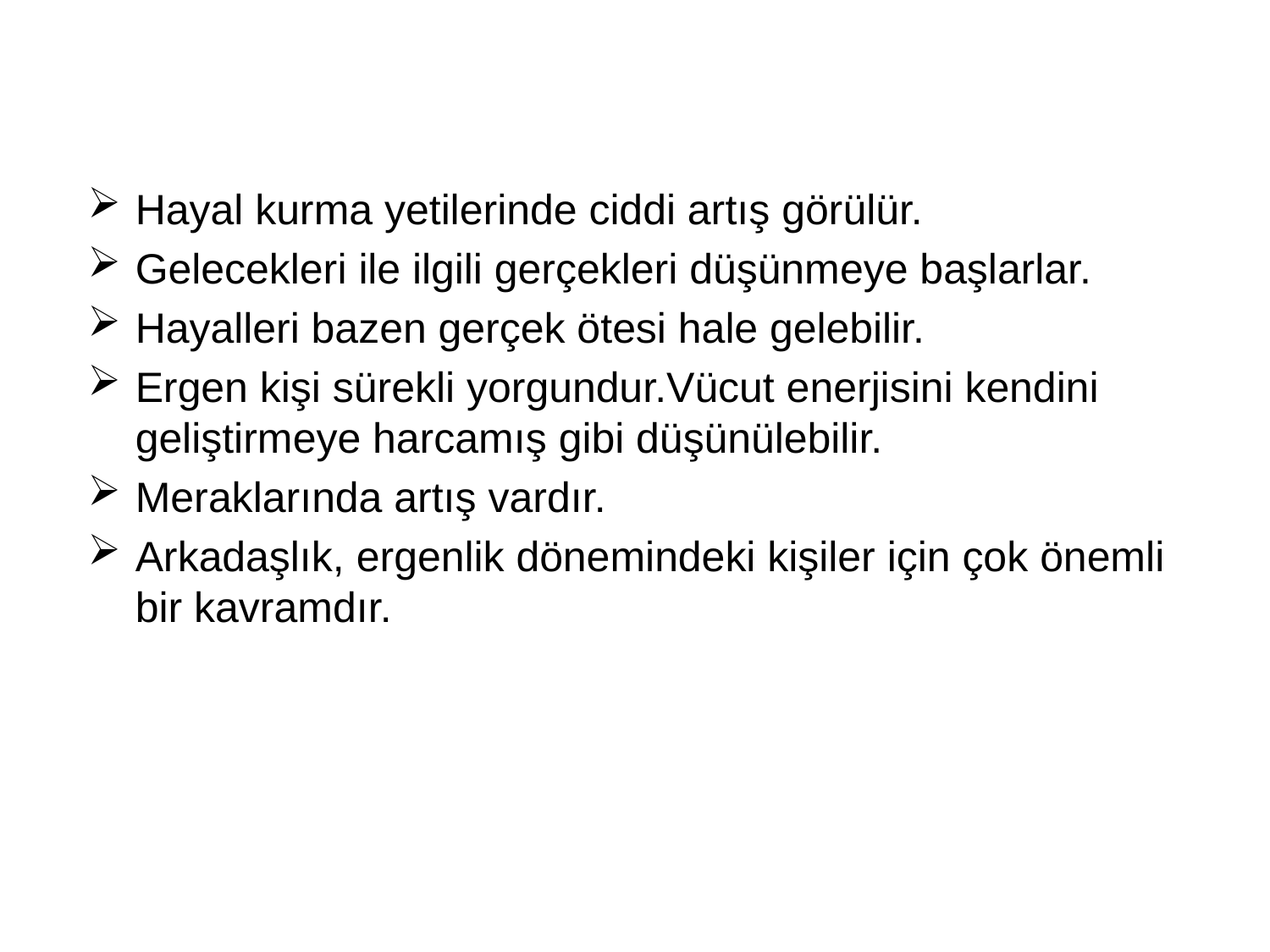

Hayal kurma yetilerinde ciddi artış görülür.
Gelecekleri ile ilgili gerçekleri düşünmeye başlarlar.
Hayalleri bazen gerçek ötesi hale gelebilir.
Ergen kişi sürekli yorgundur.Vücut enerjisini kendini geliştirmeye harcamış gibi düşünülebilir.
Meraklarında artış vardır.
Arkadaşlık, ergenlik dönemindeki kişiler için çok önemli bir kavramdır.